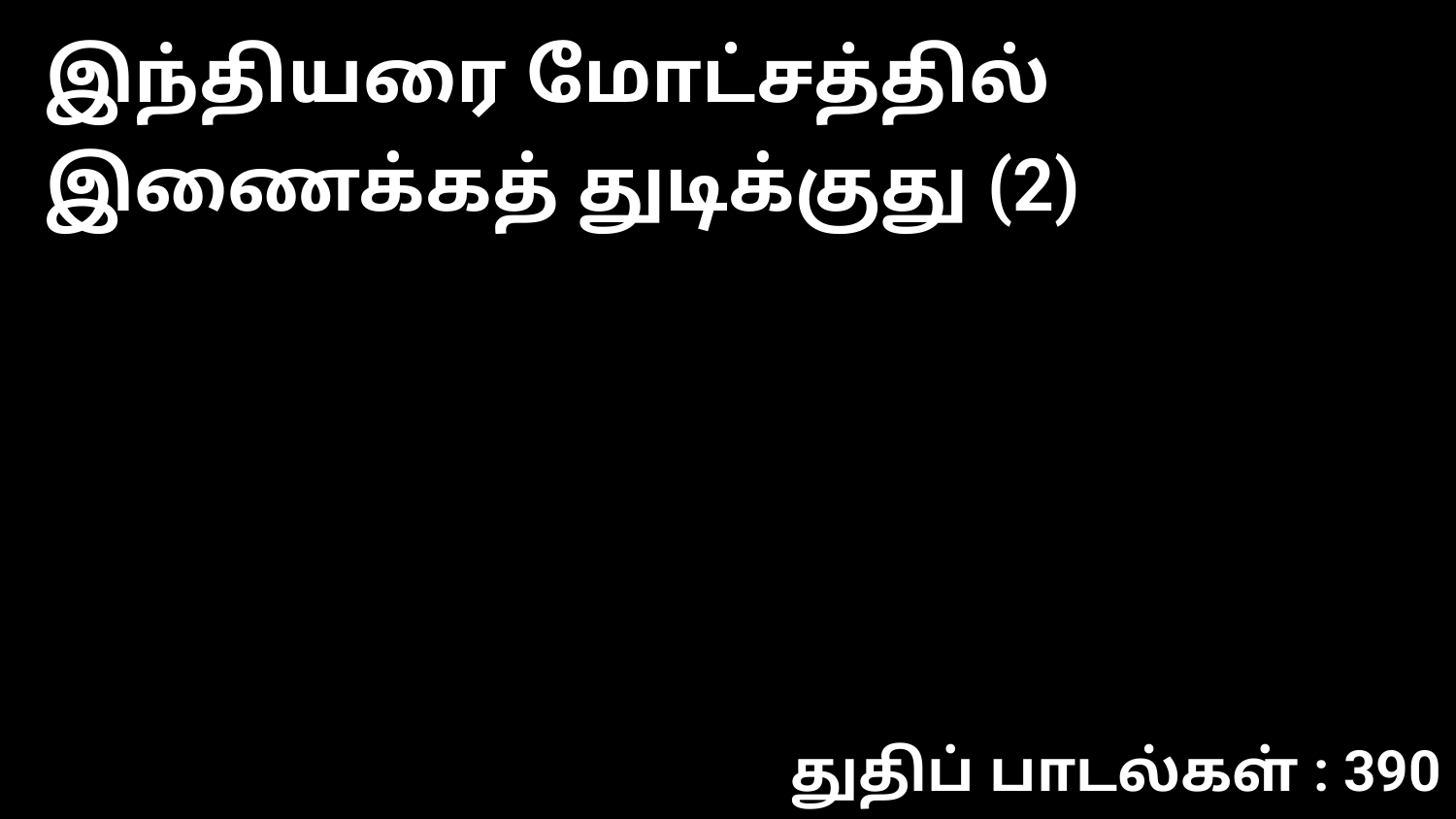

இந்தியரை மோட்சத்தில் இணைக்கத் துடிக்குது (2)
துதிப் பாடல்கள் : 390